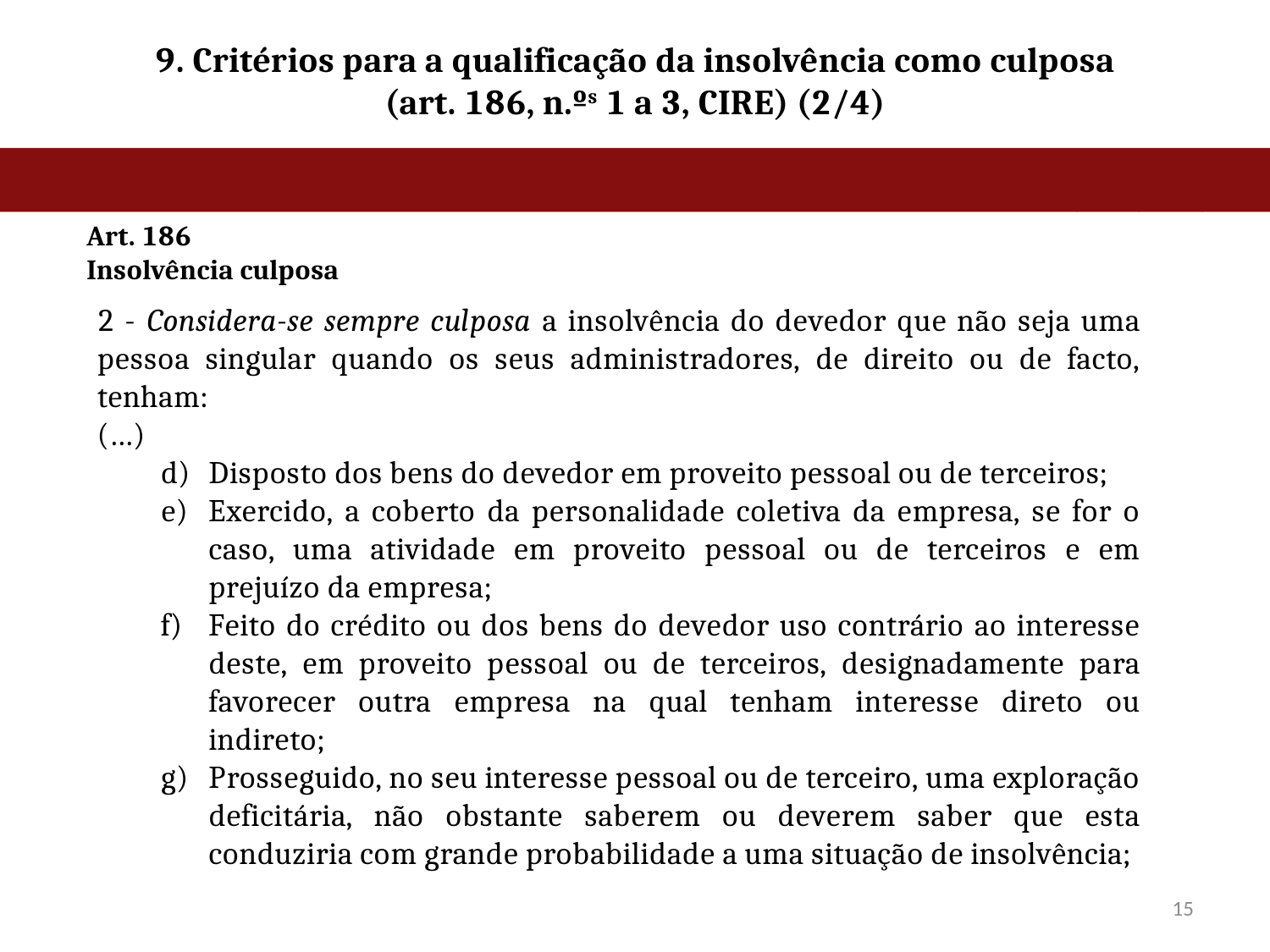

# 9. Critérios para a qualificação da insolvência como culposa (art. 186, n.ºs 1 a 3, CIRE) (2/4)

Art. 186
Insolvência culposa
2 - Considera-se sempre culposa a insolvência do devedor que não seja uma pessoa singular quando os seus administradores, de direito ou de facto, tenham:
(…)
d)	Disposto dos bens do devedor em proveito pessoal ou de terceiros;
e)	Exercido, a coberto da personalidade coletiva da empresa, se for o caso, uma atividade em proveito pessoal ou de terceiros e em prejuízo da empresa;
Feito do crédito ou dos bens do devedor uso contrário ao interesse deste, em proveito pessoal ou de terceiros, designadamente para favorecer outra empresa na qual tenham interesse direto ou indireto;
Prosseguido, no seu interesse pessoal ou de terceiro, uma exploração deficitária, não obstante saberem ou deverem saber que esta conduziria com grande probabilidade a uma situação de insolvência;

15